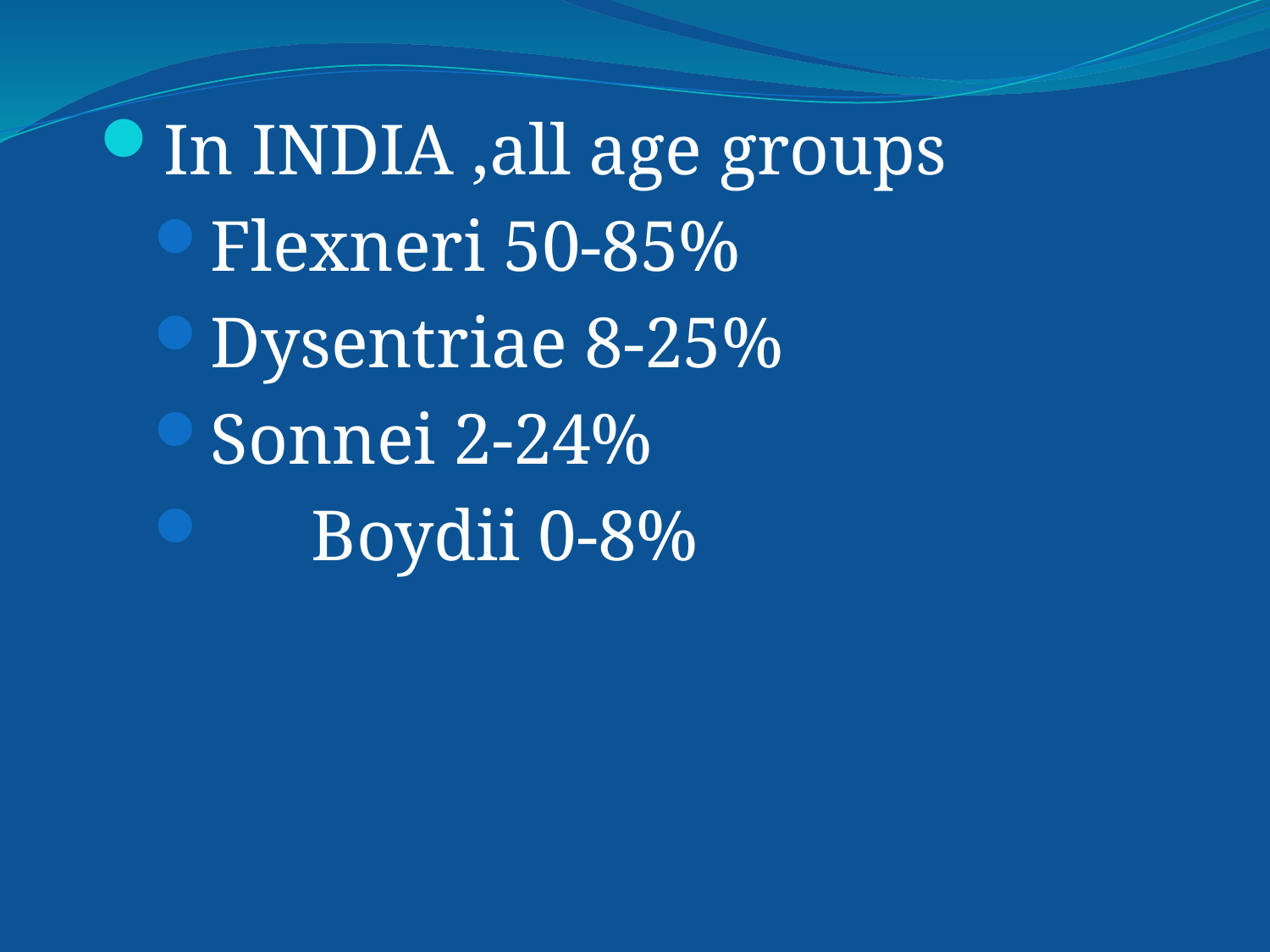

In INDIA ,all age groups
Flexneri 50-85%
Dysentriae 8-25%
Sonnei 2-24%
	Boydii 0-8%